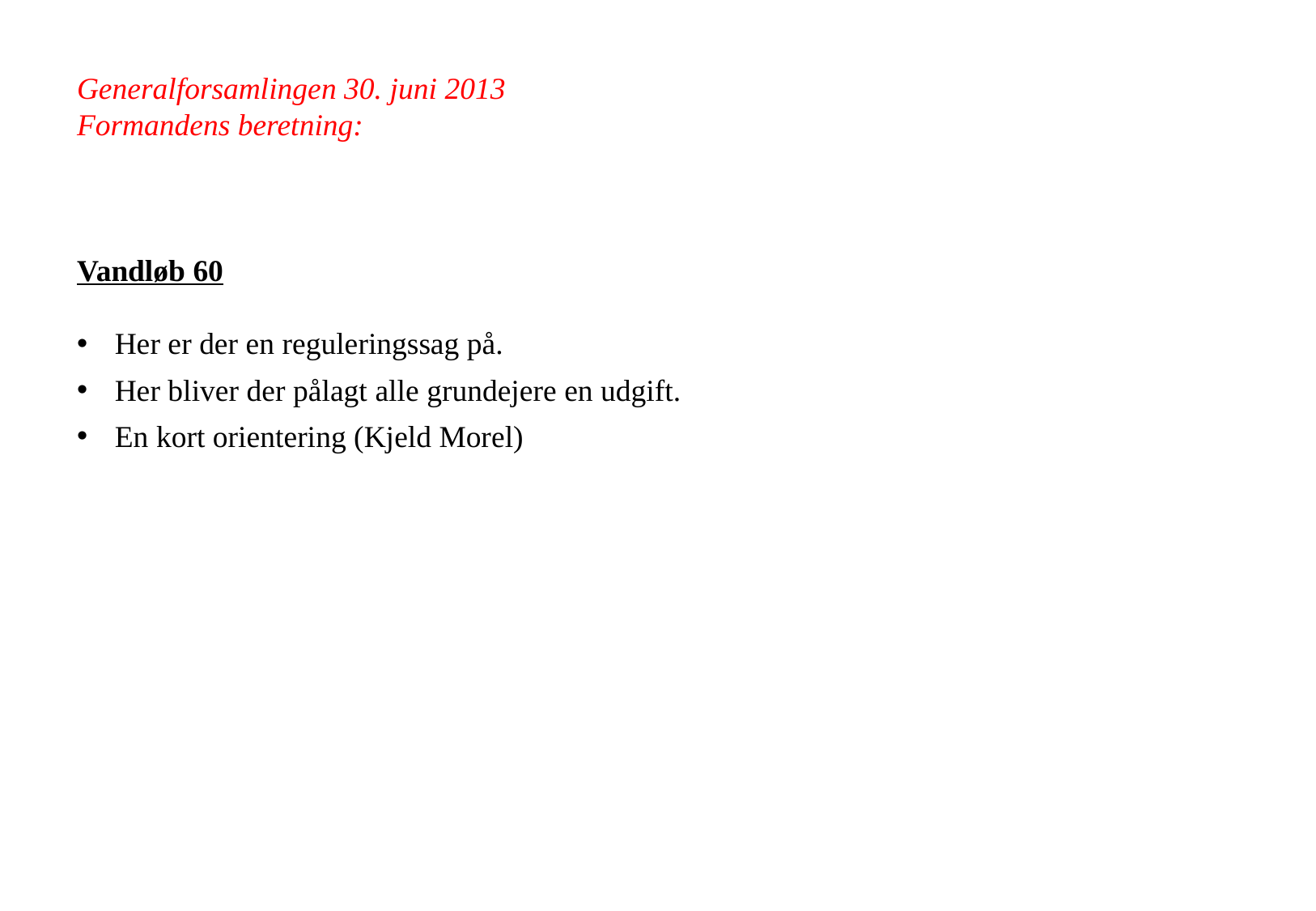

Generalforsamlingen 30. juni 2013
Formandens beretning:

Vandløb 60

Her er der en reguleringssag på.

Her bliver der pålagt alle grundejere en udgift.

En kort orientering (Kjeld Morel)